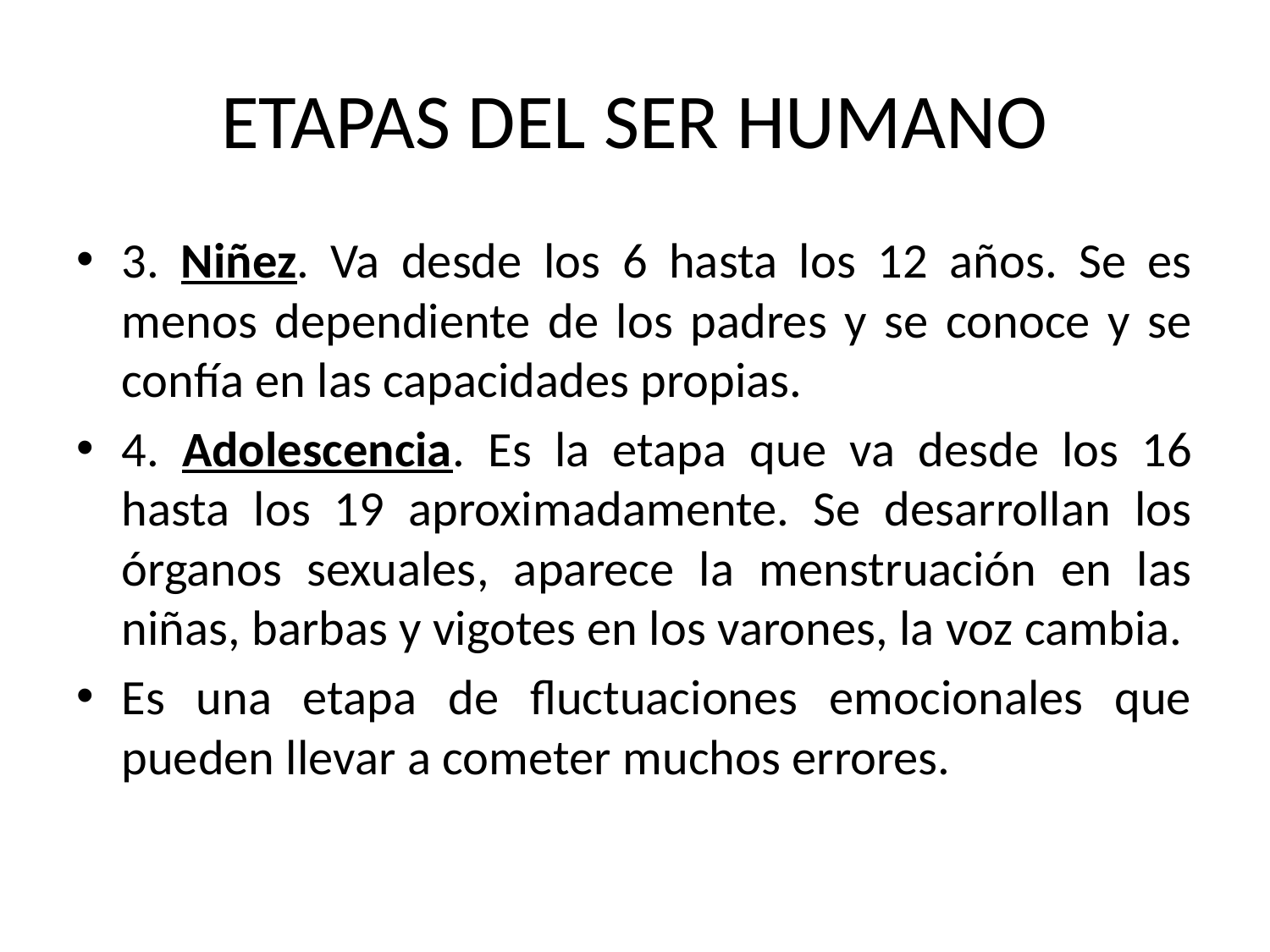

# ETAPAS DEL SER HUMANO
3. Niñez. Va desde los 6 hasta los 12 años. Se es menos dependiente de los padres y se conoce y se confía en las capacidades propias.
4. Adolescencia. Es la etapa que va desde los 16 hasta los 19 aproximadamente. Se desarrollan los órganos sexuales, aparece la menstruación en las niñas, barbas y vigotes en los varones, la voz cambia.
Es una etapa de fluctuaciones emocionales que pueden llevar a cometer muchos errores.